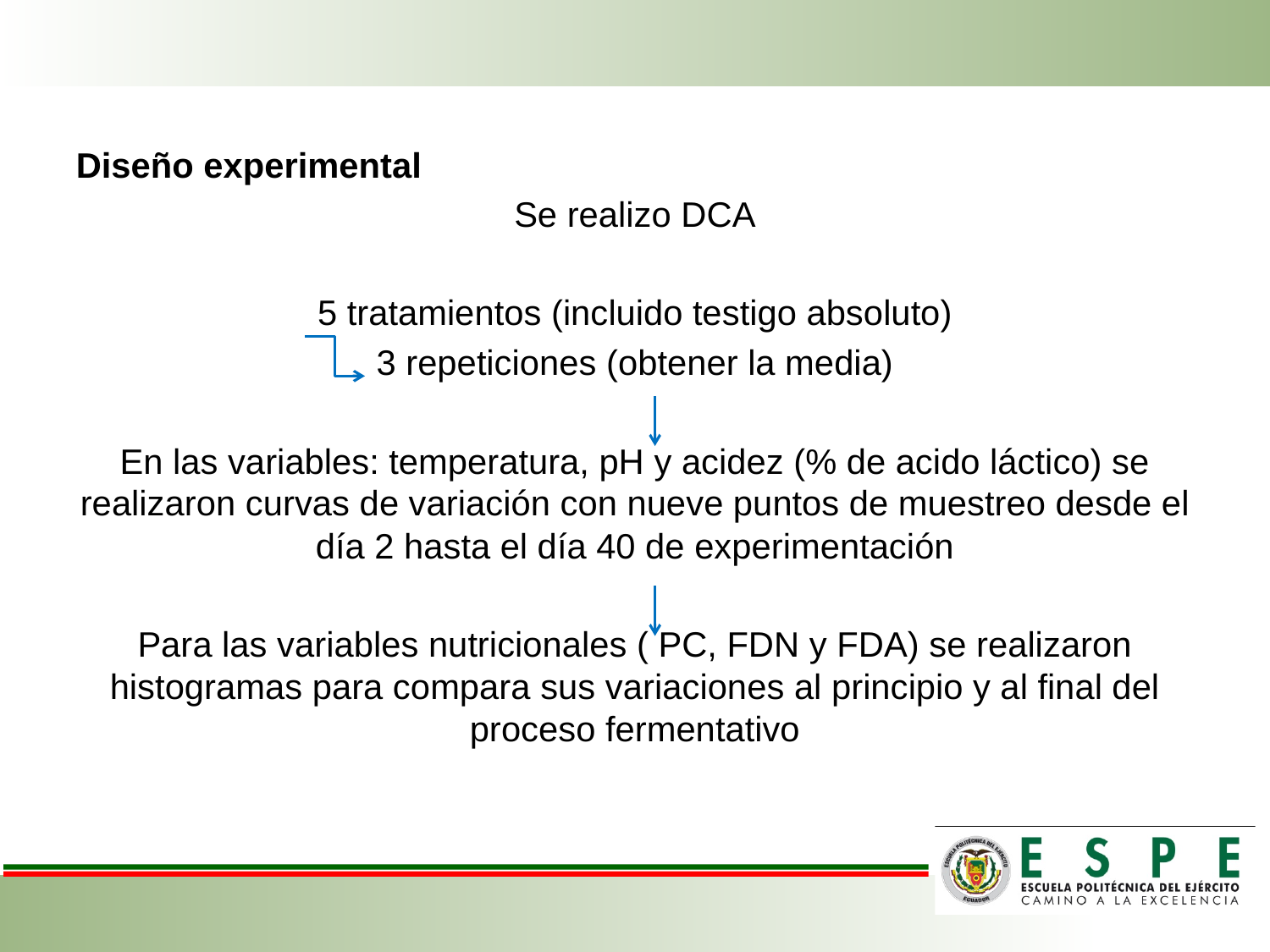

Diseño experimental
Se realizo DCA

5 tratamientos (incluido testigo absoluto)
3 repeticiones (obtener la media)

En las variables: temperatura, pH y acidez (% de acido láctico) se realizaron curvas de variación con nueve puntos de muestreo desde el día 2 hasta el día 40 de experimentación

Para las variables nutricionales ( PC, FDN y FDA) se realizaron histogramas para compara sus variaciones al principio y al final del proceso fermentativo